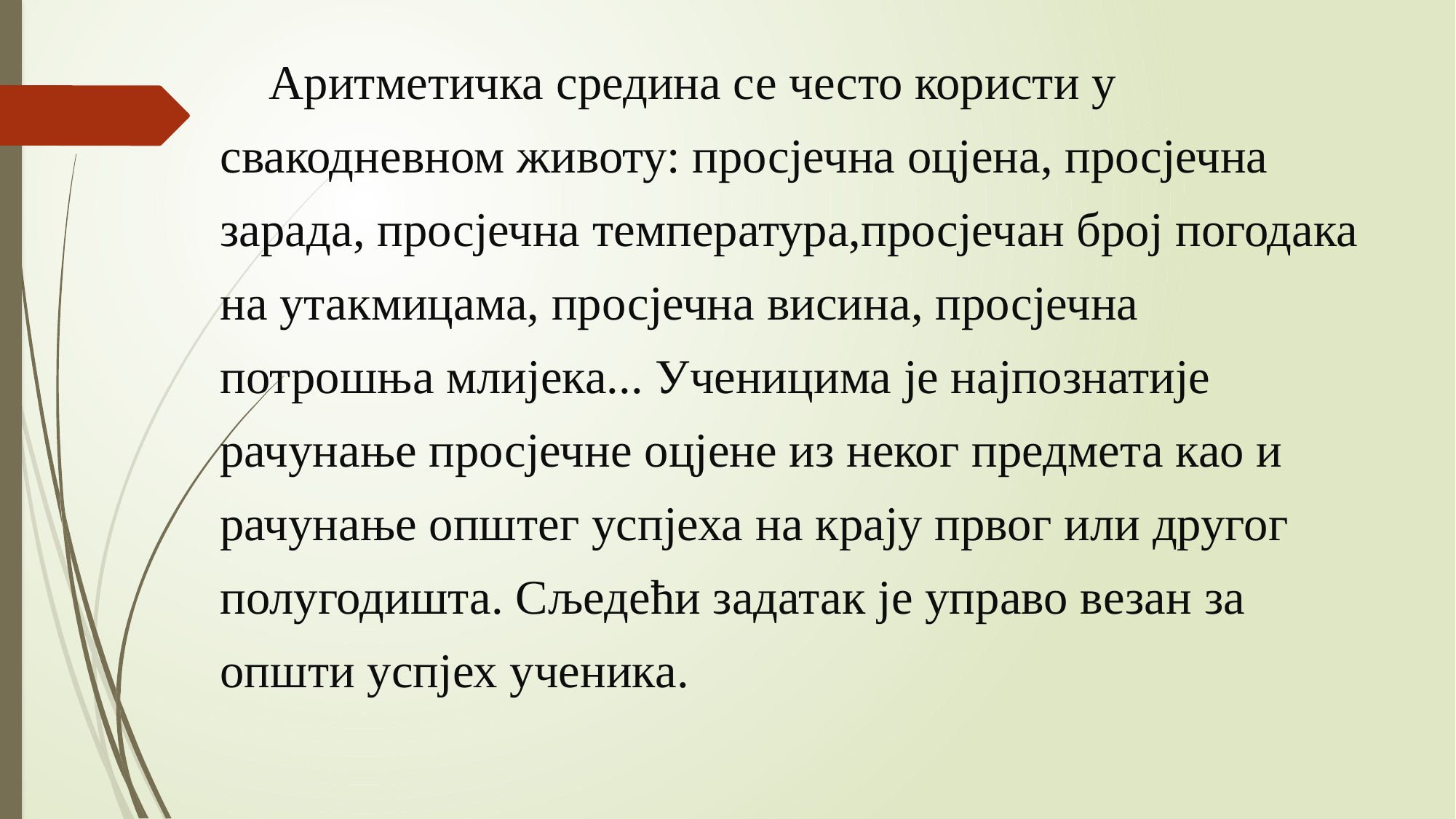

Аритметичка средина се често користи у
свакодневном животу: просјечна оцјена, просјечна
зарада, просјечна температура,просјечан број погодака
на утакмицама, просјечна висина, просјечна
потрошња млијека... Ученицима је најпознатије
рачунање просјечне оцјене из неког предмета као и
рачунање општег успјеха на крају првог или другог
полугодишта. Сљедећи задатак је управо везан за
општи успјех ученика.